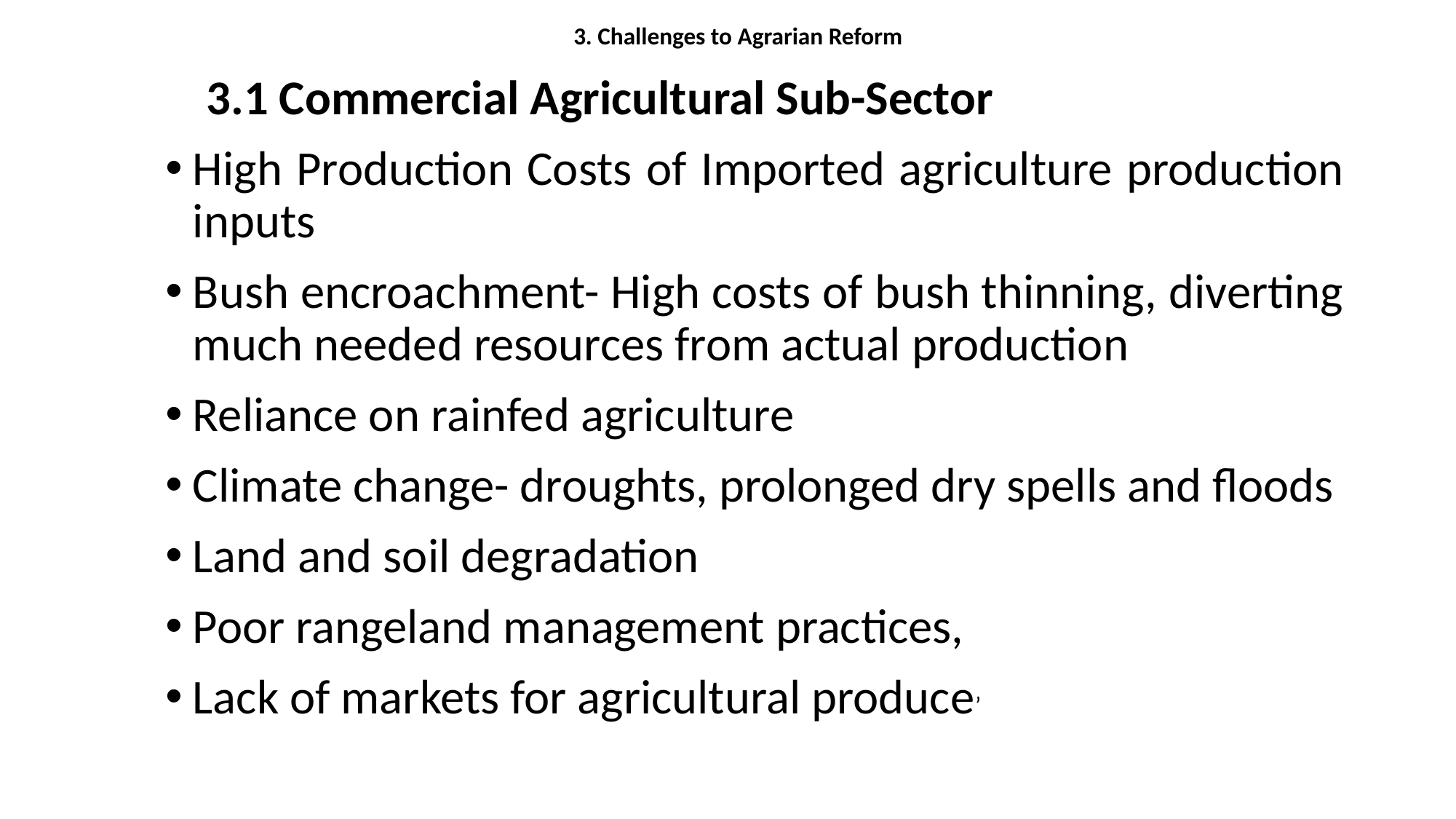

# 3. Challenges to Agrarian Reform
     3.1 Commercial Agricultural Sub-Sector
High Production Costs of Imported agriculture production inputs
Bush encroachment- High costs of bush thinning, diverting much needed resources from actual production
Reliance on rainfed agriculture
Climate change- droughts, prolonged dry spells and floods
Land and soil degradation
Poor rangeland management practices,
Lack of markets for agricultural produce’